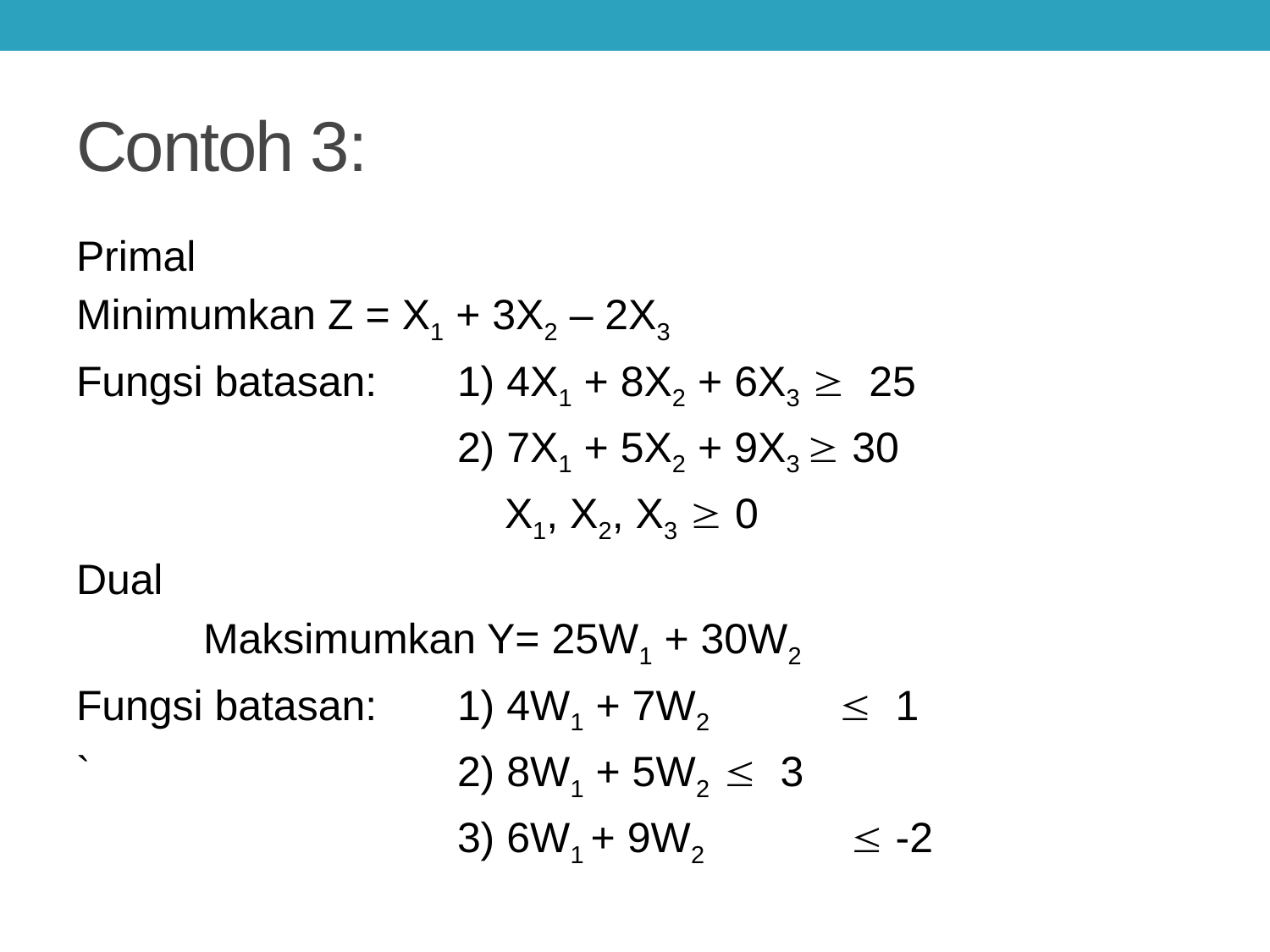

# Contoh 3:
Primal
Minimumkan Z = X1 + 3X2 – 2X3
Fungsi batasan:	1) 4X1 + 8X2 + 6X3 ≥  25
			2) 7X1 + 5X2 + 9X3 ≥ 30
			    X1, X2, X3 ≥ 0
Dual
	Maksimumkan Y= 25W1 + 30W2
Fungsi batasan:	1) 4W1 + 7W2 	≤  1
`			2) 8W1 + 5W2	 ≤  3
			3) 6W1 + 9W2		 ≤ -2